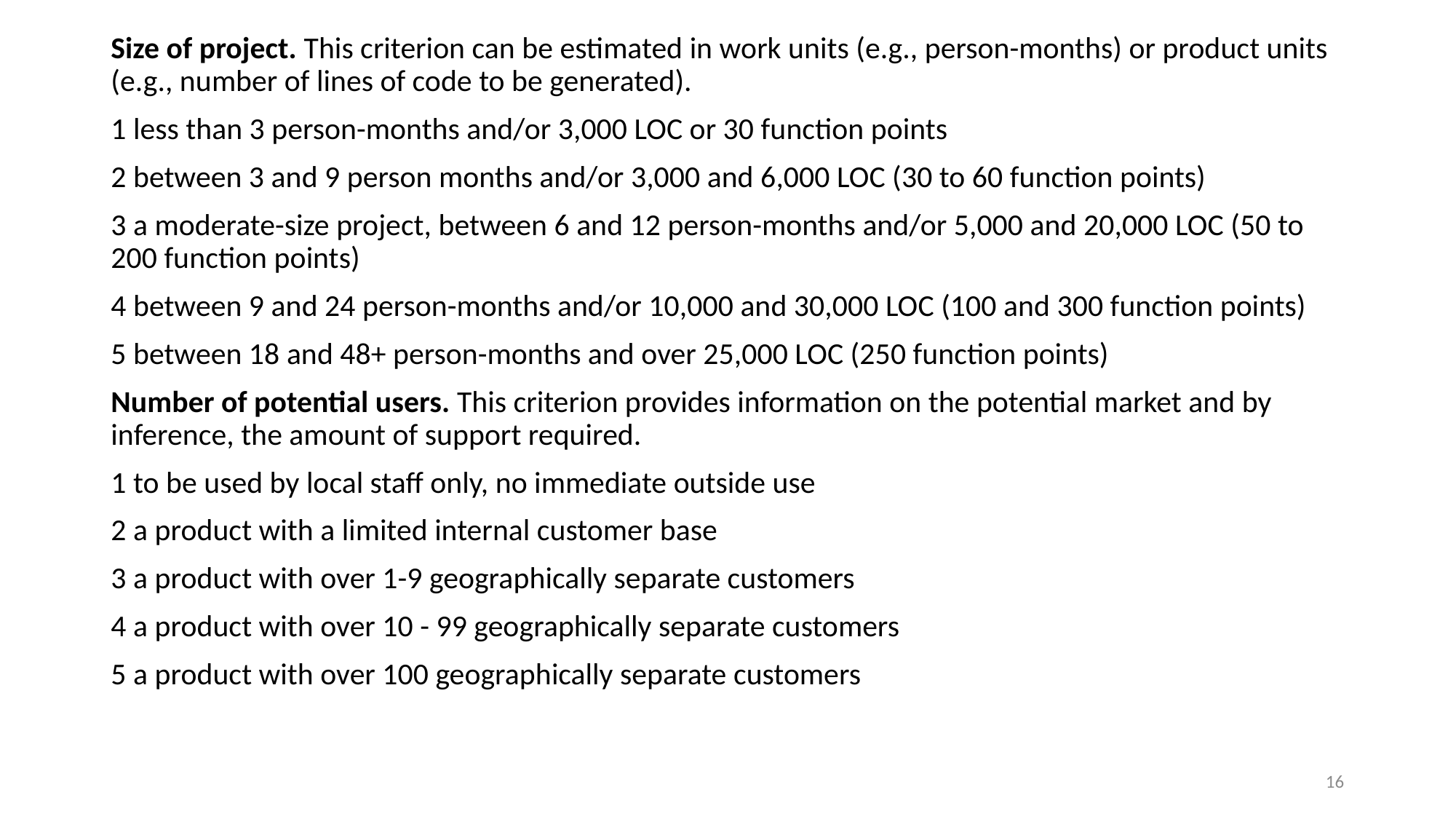

Size of project. This criterion can be estimated in work units (e.g., person-months) or product units (e.g., number of lines of code to be generated).
1 less than 3 person-months and/or 3,000 LOC or 30 function points
2 between 3 and 9 person months and/or 3,000 and 6,000 LOC (30 to 60 function points)
3 a moderate-size project, between 6 and 12 person-months and/or 5,000 and 20,000 LOC (50 to 200 function points)
4 between 9 and 24 person-months and/or 10,000 and 30,000 LOC (100 and 300 function points)
5 between 18 and 48+ person-months and over 25,000 LOC (250 function points)
Number of potential users. This criterion provides information on the potential market and by inference, the amount of support required.
1 to be used by local staff only, no immediate outside use
2 a product with a limited internal customer base
3 a product with over 1-9 geographically separate customers
4 a product with over 10 - 99 geographically separate customers
5 a product with over 100 geographically separate customers

16